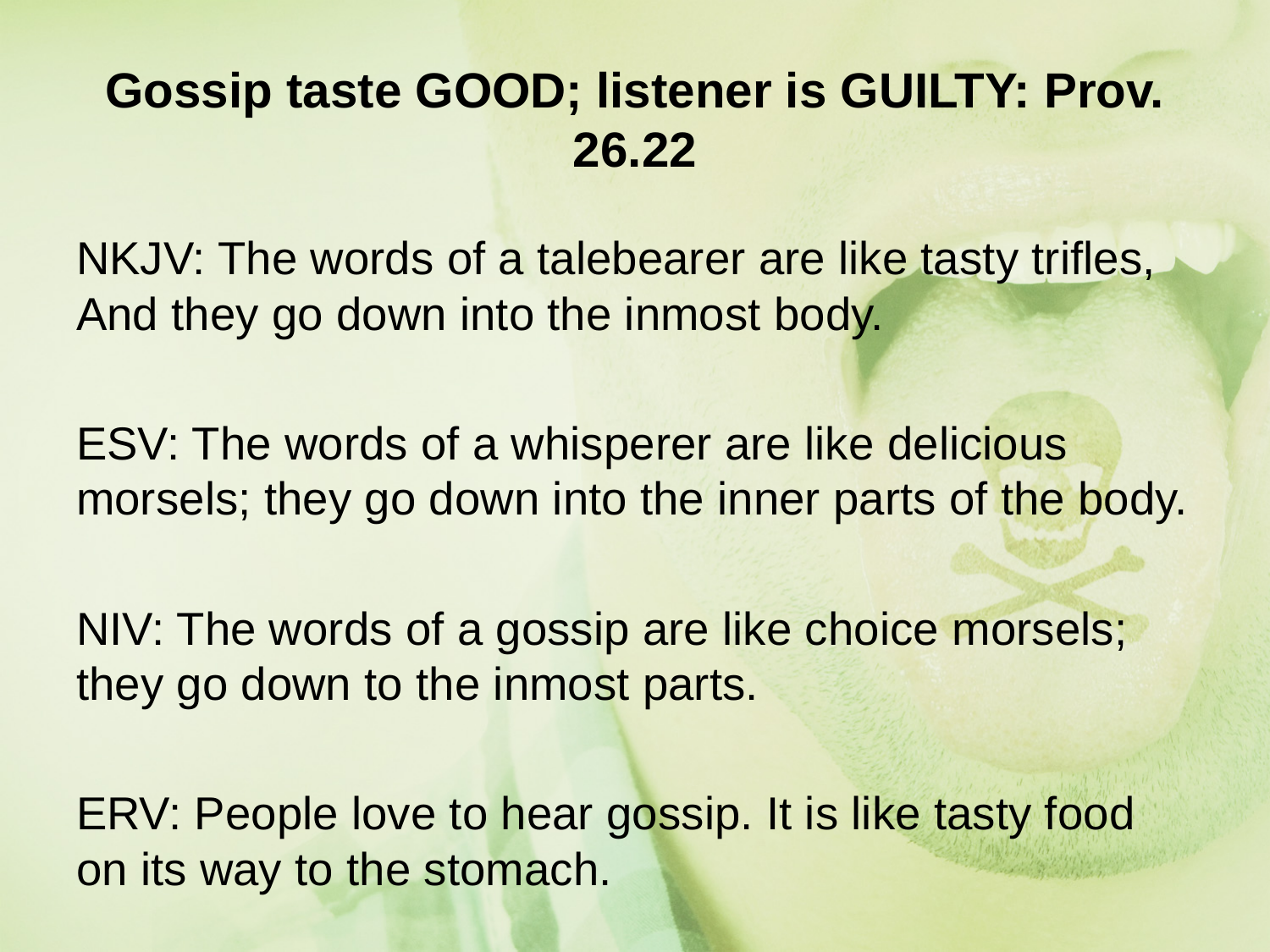

# Gossip taste GOOD; listener is GUILTY: Prov. 26.22
NKJV: The words of a talebearer are like tasty trifles, And they go down into the inmost body.

ESV: The words of a whisperer are like delicious morsels; they go down into the inner parts of the body.

NIV: The words of a gossip are like choice morsels; they go down to the inmost parts.

ERV: People love to hear gossip. It is like tasty food on its way to the stomach.